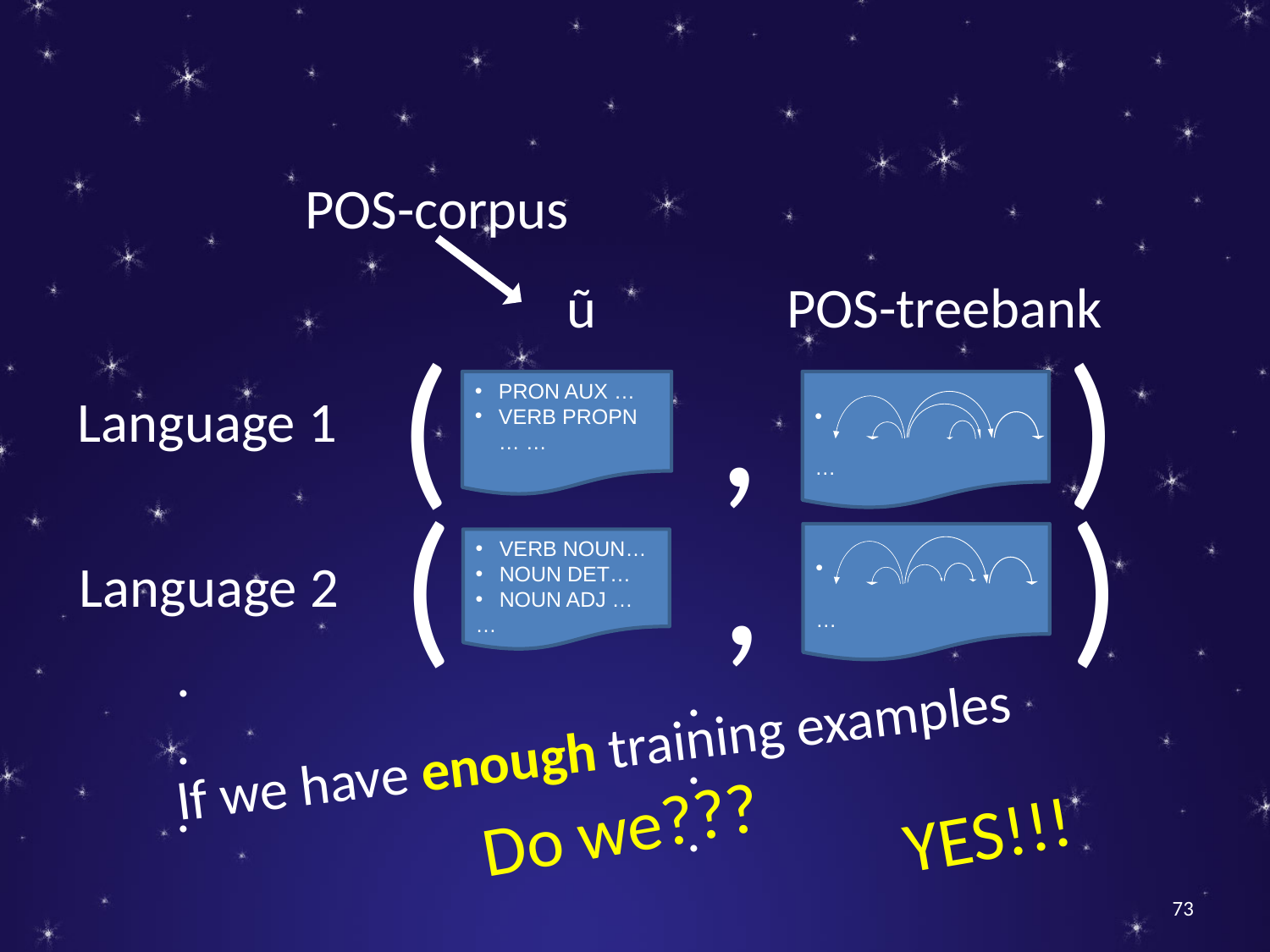

#
POS-corpus

(       ,        )
PRON AUX …
VERB PROPN … …

…

(       ,        )

…

VERB NOUN…
NOUN DET…
NOUN ADJ …
…
Language 1
Language 2
           ũ               POS-treebank
.
.
.
.
.
.
If we have enough training examples
Do we???
YES!!!
73